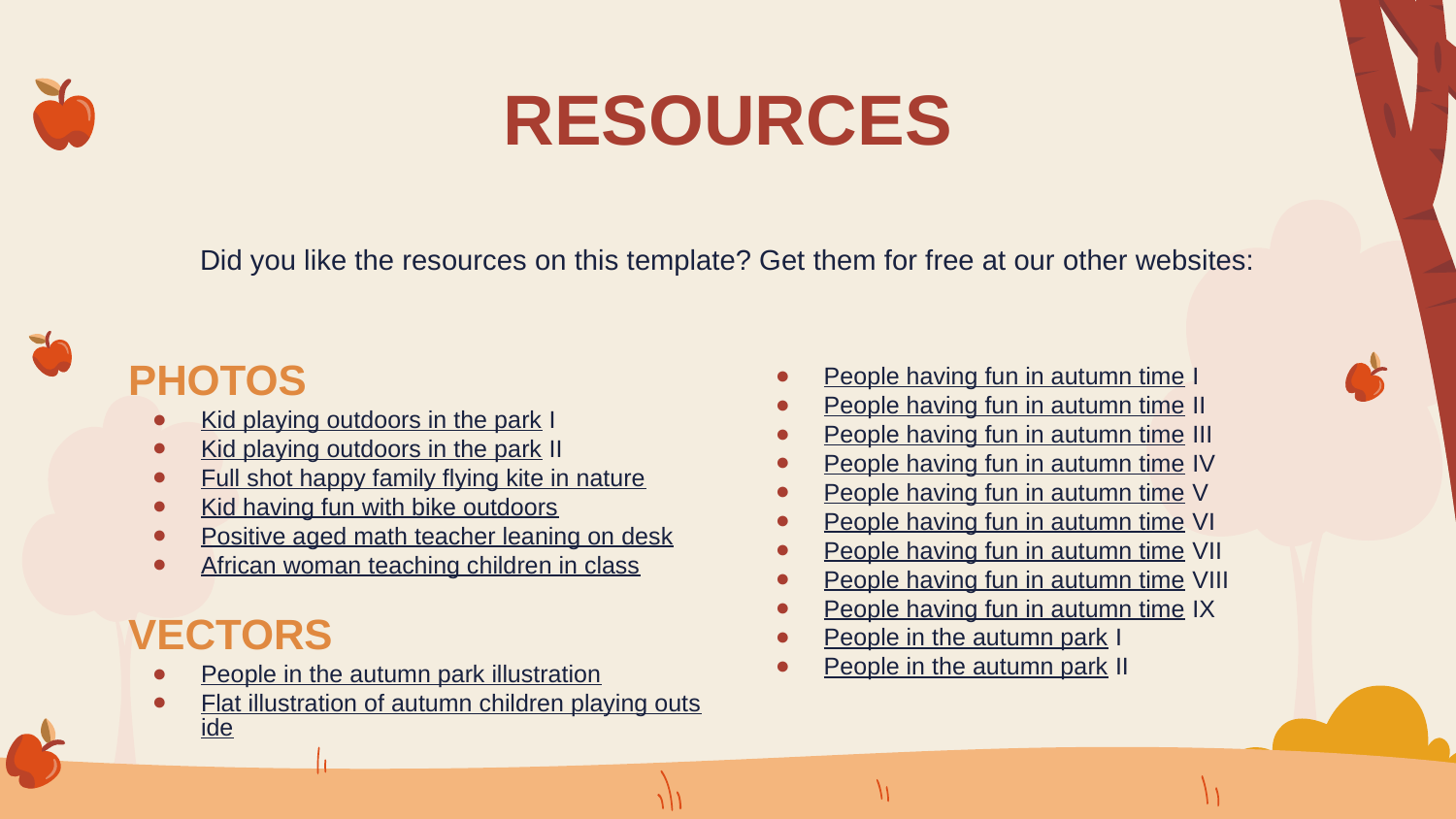

# RESOURCES
Did you like the resources on this template? Get them for free at our other websites:
People having fun in autumn time I
People having fun in autumn time II
People having fun in autumn time III
People having fun in autumn time IV
People having fun in autumn time V
People having fun in autumn time VI
People having fun in autumn time VII
People having fun in autumn time VIII
People having fun in autumn time IX
People in the autumn park I
People in the autumn park II

PHOTOS
Kid playing outdoors in the park I
Kid playing outdoors in the park II
Full shot happy family flying kite in nature
Kid having fun with bike outdoors
Positive aged math teacher leaning on desk
African woman teaching children in class

VECTORS
People in the autumn park illustration
Flat illustration of autumn children playing outside